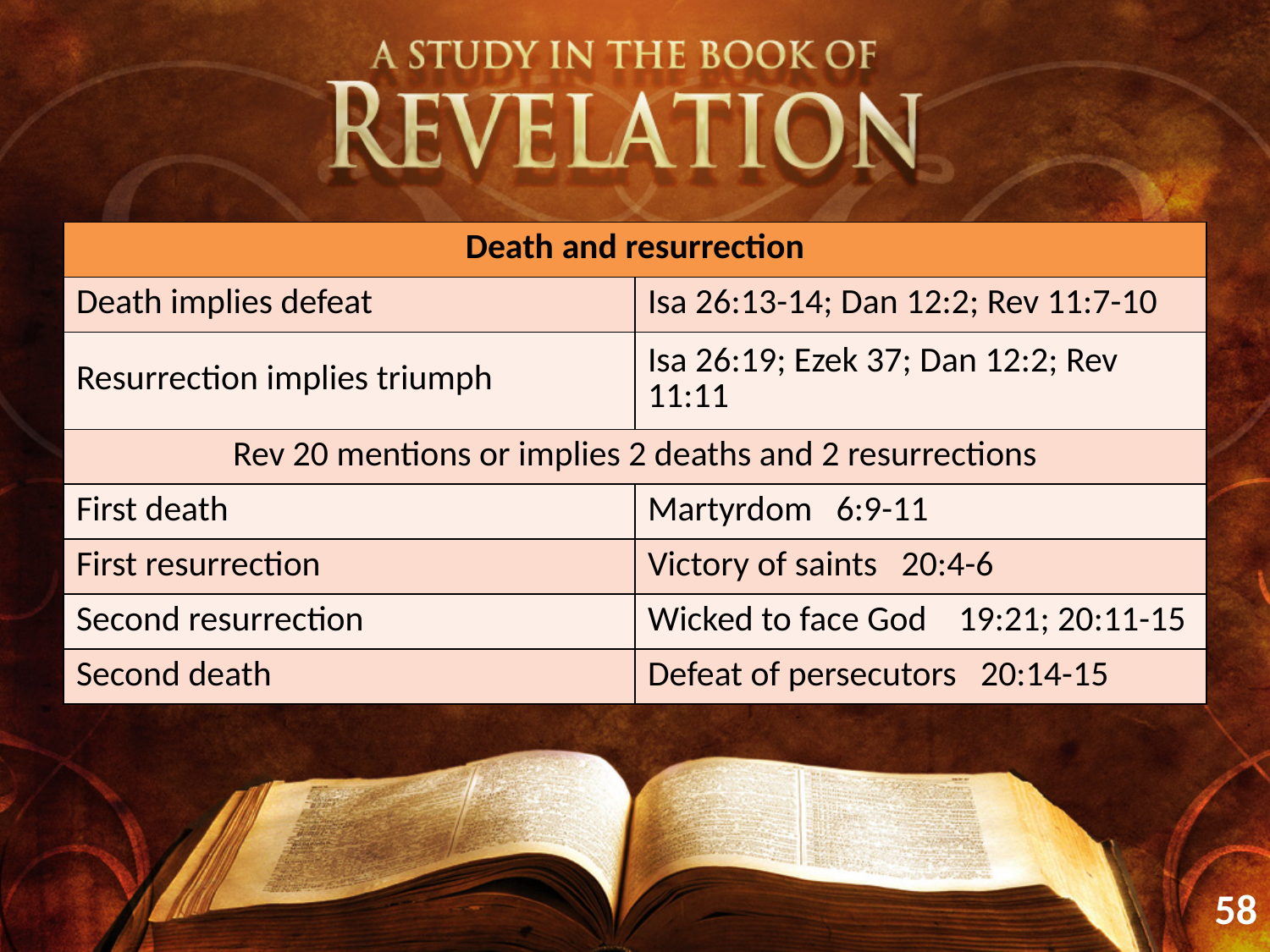

| Death and resurrection |  |
| --- | --- |
| Death implies defeat | Isa 26:13-14; Dan 12:2; Rev 11:7-10 |
| Resurrection implies triumph | Isa 26:19; Ezek 37; Dan 12:2; Rev 11:11 |
| Rev 20 mentions or implies 2 deaths and 2 resurrections |  |
| First death | Martyrdom 6:9-11 |
| First resurrection | Victory of saints 20:4-6 |
| Second resurrection | Wicked to face God 19:21; 20:11-15 |
| Second death | Defeat of persecutors 20:14-15 |
58